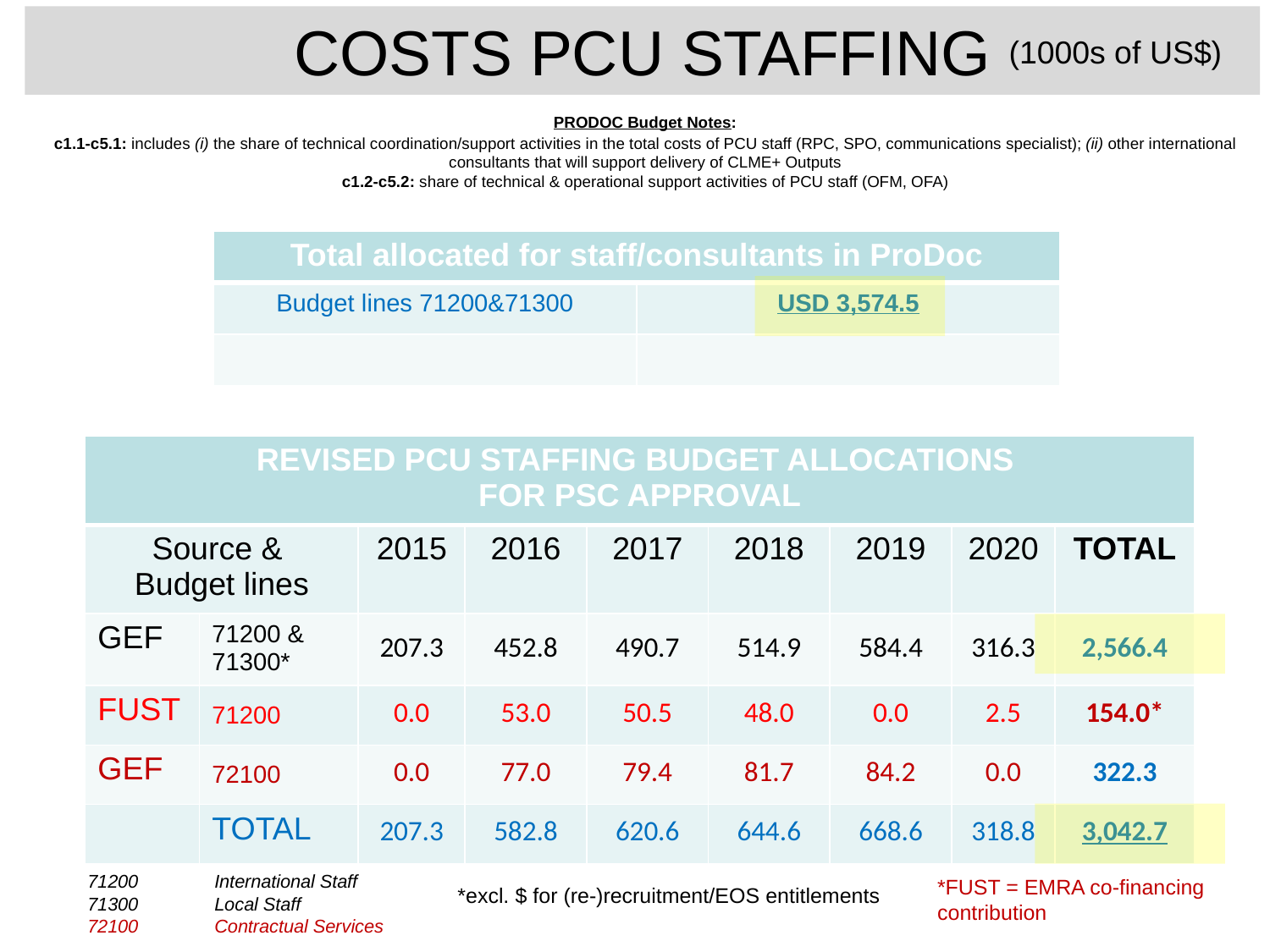

COSTS PCU STAFFING
(1000s of US$)
PRODOC Budget Notes:

c1.1-c5.1: includes (i) the share of technical coordination/support activities in the total costs of PCU staff (RPC, SPO, communications specialist); (ii) other international consultants that will support delivery of CLME+ Outputs
c1.2-c5.2: share of technical & operational support activities of PCU staff (OFM, OFA)

| Total allocated for staff/consultants in ProDoc |  |
| --- | --- |
| Budget lines 71200&71300 | USD 3,574.5 |
|  |  |

| REVISED PCU STAFFING BUDGET ALLOCATIONS FOR PSC APPROVAL |  |  |  |  |  |  |  |  |
| --- | --- | --- | --- | --- | --- | --- | --- | --- |
| Source & Budget lines |  | 2015 | 2016 | 2017 | 2018 | 2019 | 2020 | TOTAL |
| GEF | 71200 & 71300\* | 207.3 | 452.8 | 490.7 | 514.9 | 584.4 | 316.3 | 2,566.4 |
| FUST | 71200 | 0.0 | 53.0 | 50.5 | 48.0 | 0.0 | 2.5 | 154.0\* |
| GEF | 72100 | 0.0 | 77.0 | 79.4 | 81.7 | 84.2 | 0.0 | 322.3 |
|  | TOTAL | 207.3 | 582.8 | 620.6 | 644.6 | 668.6 | 318.8 | 3,042.7 |

71200	International Staff
71300	Local Staff
72100	Contractual Services
*FUST = EMRA co-financing contribution
*excl. $ for (re-)recruitment/EOS entitlements